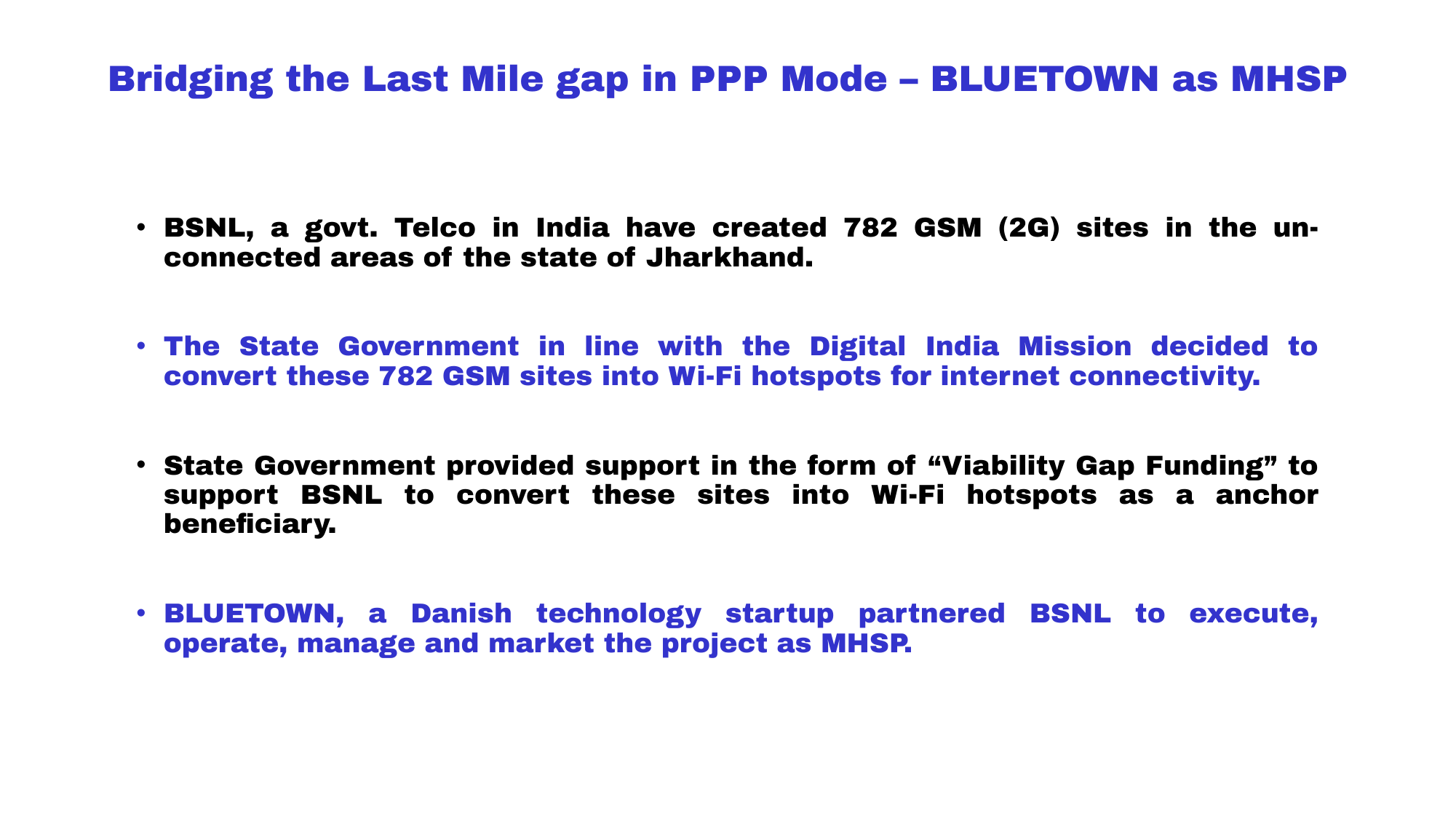

# Bridging the Last Mile gap in PPP Mode – BLUETOWN as MHSP
BSNL, a govt. Telco in India have created 782 GSM (2G) sites in the un-connected areas of the state of Jharkhand.

The State Government in line with the Digital India Mission decided to convert these 782 GSM sites into Wi-Fi hotspots for internet connectivity.

State Government provided support in the form of “Viability Gap Funding” to support BSNL to convert these sites into Wi-Fi hotspots as a anchor beneficiary.

BLUETOWN, a Danish technology startup partnered BSNL to execute, operate, manage and market the project as MHSP.